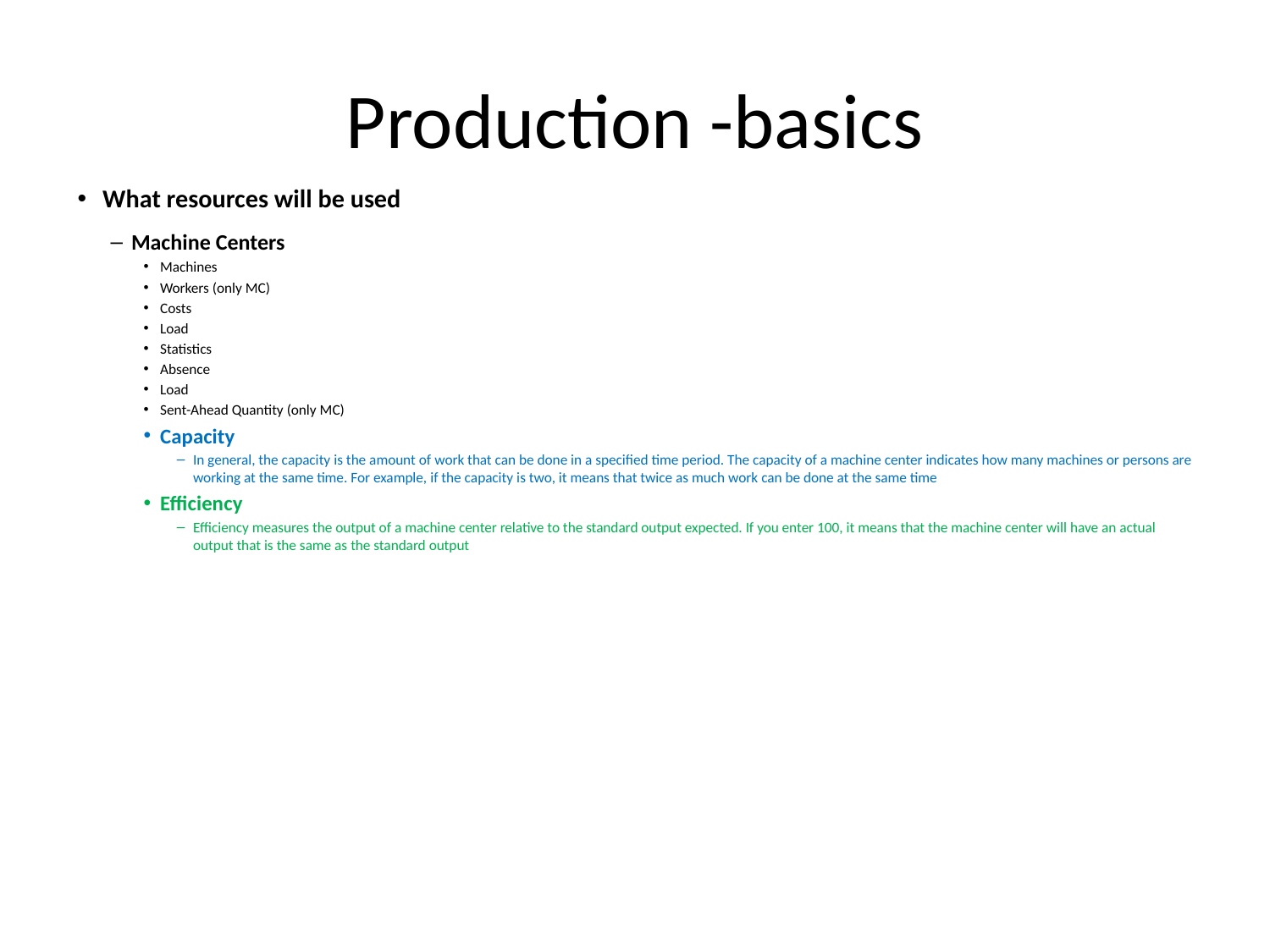

# Production -basics
What resources will be used

Machine Centers
Machines
Workers (only MC)
Costs
Load
Statistics
Absence
Load
Sent-Ahead Quantity (only MC)
Capacity
In general, the capacity is the amount of work that can be done in a specified time period. The capacity of a machine center indicates how many machines or persons are working at the same time. For example, if the capacity is two, it means that twice as much work can be done at the same time
Efficiency
Efficiency measures the output of a machine center relative to the standard output expected. If you enter 100, it means that the machine center will have an actual output that is the same as the standard output